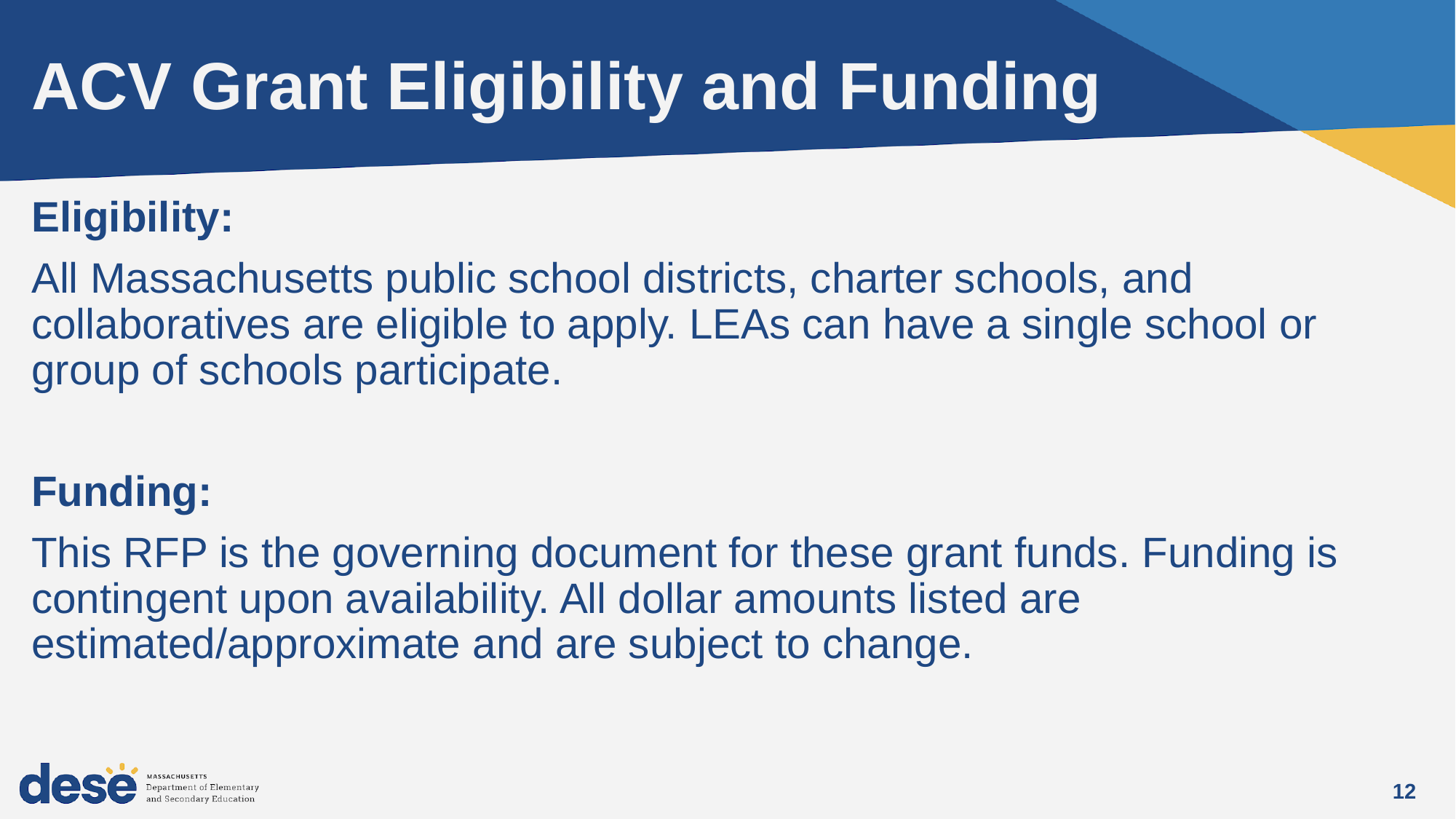

# ACV Grant Eligibility and Funding
Eligibility:
All Massachusetts public school districts, charter schools, and collaboratives are eligible to apply. LEAs can have a single school or group of schools participate.

Funding:
This RFP is the governing document for these grant funds. Funding is contingent upon availability. All dollar amounts listed are estimated/approximate and are subject to change.
12